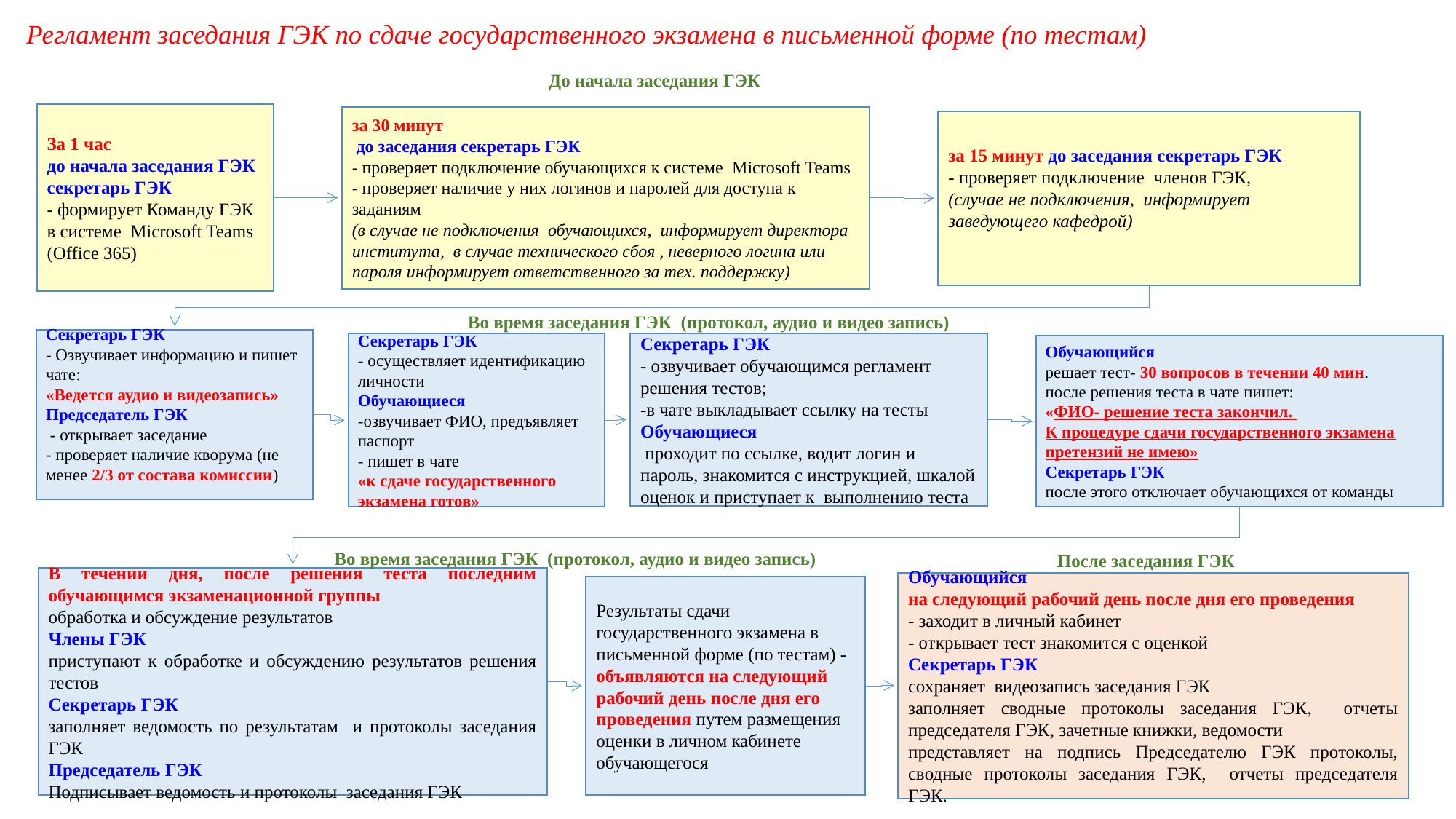

# Регламент заседания ГЭК по сдаче государственного экзамена в письменной форме (по тестам)
До начала заседания ГЭК

За 1 час
до начала заседания ГЭК
секретарь ГЭК
- формирует Команду ГЭК в системе  Microsoft Teams (Office 365)

за 30 минут
 до заседания секретарь ГЭК
- проверяет подключение обучающихся к системе  Microsoft Teams
- проверяет наличие у них логинов и паролей для доступа к заданиям
(в случае не подключения  обучающихся,  информирует директора института,  в случае технического сбоя , неверного логина или пароля информирует ответственного за тех. поддержку)

за 15 минут до заседания секретарь ГЭК
- проверяет подключение  членов ГЭК,
(случае не подключения,  информирует заведующего кафедрой)

Секретарь ГЭК
- Озвучивает информацию и пишет чате:
«Ведется аудио и видеозапись»
Председатель ГЭК
 - открывает заседание
- проверяет наличие кворума (не менее 2/3 от состава комиссии)

Секретарь ГЭК
- осуществляет идентификацию личности
Обучающиеся
-озвучивает ФИО, предъявляет паспорт
- пишет в чате
«к сдаче государственного экзамена готов»

Секретарь ГЭК
- озвучивает обучающимся регламент решения тестов;
-в чате выкладывает ссылку на тесты
Обучающиеся
 проходит по ссылке, водит логин и пароль, знакомится с инструкцией, шкалой оценок и приступает к  выполнению теста

Обучающийся
решает тест- 30 вопросов в течении 40 мин.
после решения теста в чате пишет:
«ФИО- решение теста закончил.
К процедуре сдачи государственного экзамена претензий не имею»
Секретарь ГЭК
после этого отключает обучающихся от команды

В течении дня, после решения теста последним обучающимся экзаменационной группы
обработка и обсуждение результатов
Члены ГЭК
приступают к обработке и обсуждению результатов решения тестов
Секретарь ГЭК
заполняет ведомость по результатам  и протоколы заседания ГЭК
Председатель ГЭК
Подписывает ведомость и протоколы  заседания ГЭК

Результаты сдачи государственного экзамена в письменной форме (по тестам) - объявляются на следующий рабочий день после дня его проведения путем размещения оценки в личном кабинете обучающегося
Обучающийся
на следующий рабочий день после дня его проведения
- заходит в личный кабинет
- открывает тест знакомится с оценкой
Секретарь ГЭК
сохраняет  видеозапись заседания ГЭК
заполняет сводные протоколы заседания ГЭК,  отчеты председателя ГЭК, зачетные книжки, ведомости
представляет на подпись Председателю ГЭК протоколы, сводные протоколы заседания ГЭК,  отчеты председателя ГЭК.

Во время заседания ГЭК  (протокол, аудио и видео запись)
Во время заседания ГЭК  (протокол, аудио и видео запись)
После заседания ГЭК